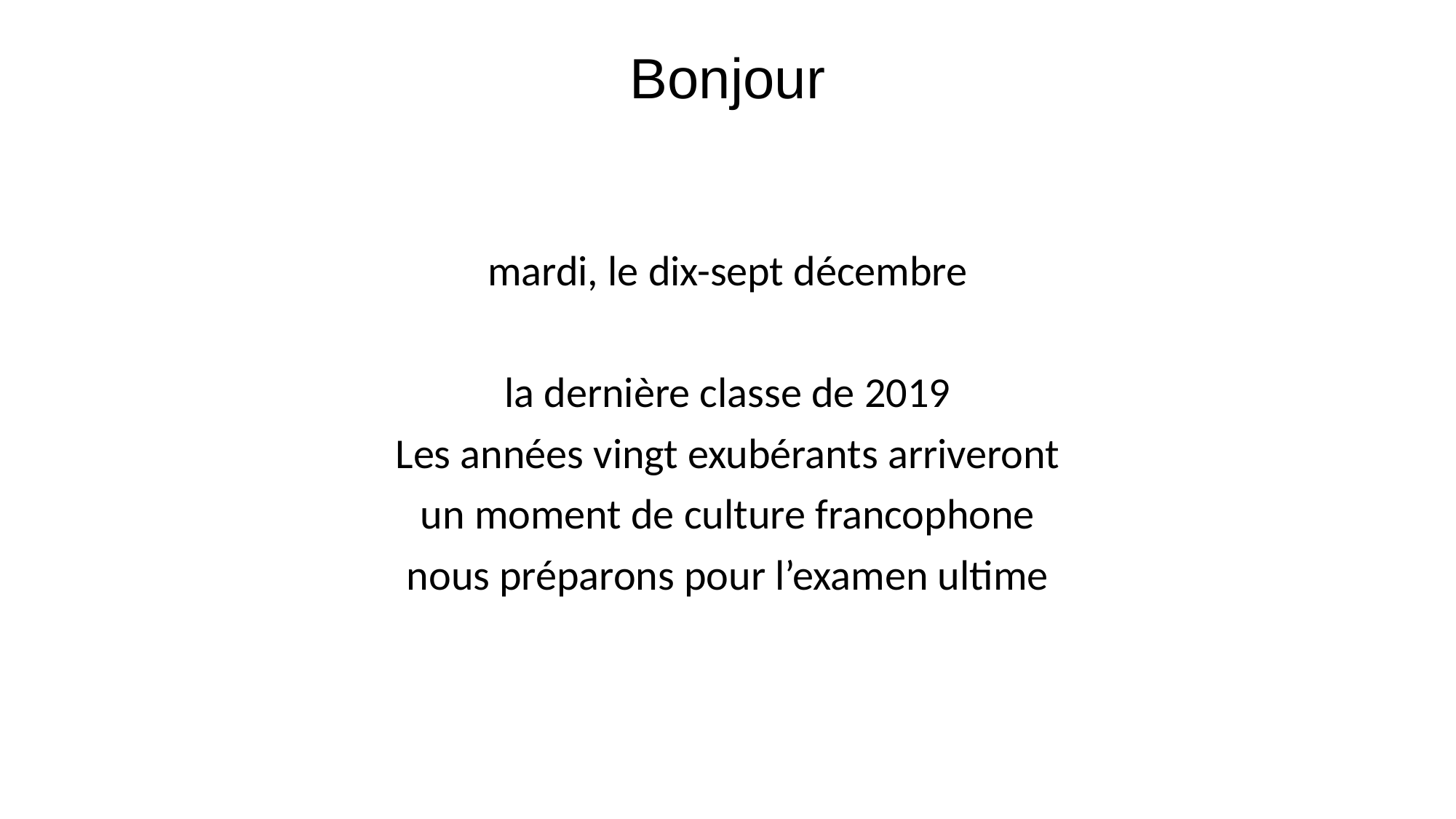

# Bonjour

mardi, le dix-sept décembre

la dernière classe de 2019
Les années vingt exubérants arriveront
un moment de culture francophone
nous préparons pour l’examen ultime